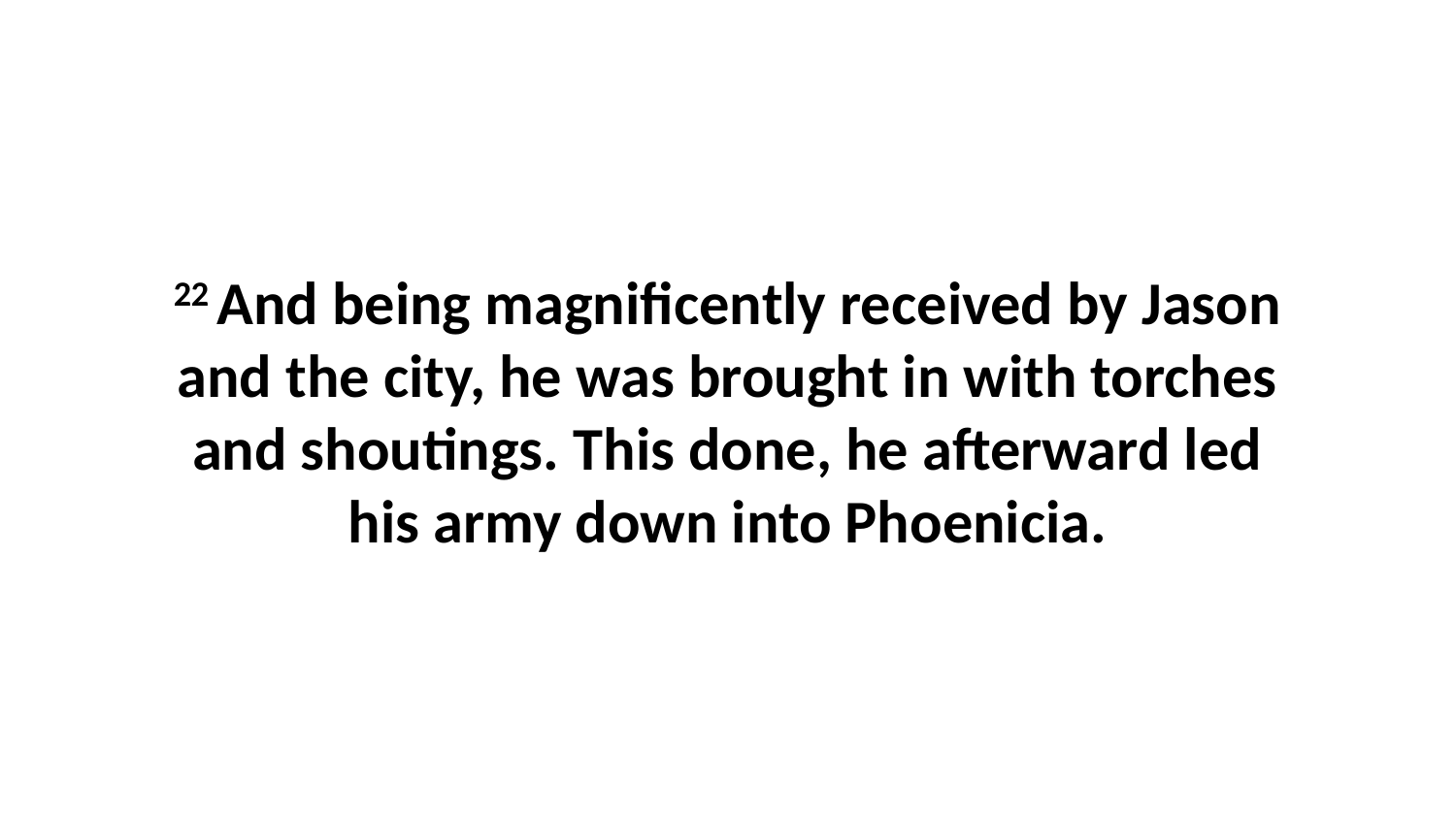

22 And being magnificently received by Jason and the city, he was brought in with torches and shoutings. This done, he afterward led his army down into Phoenicia.